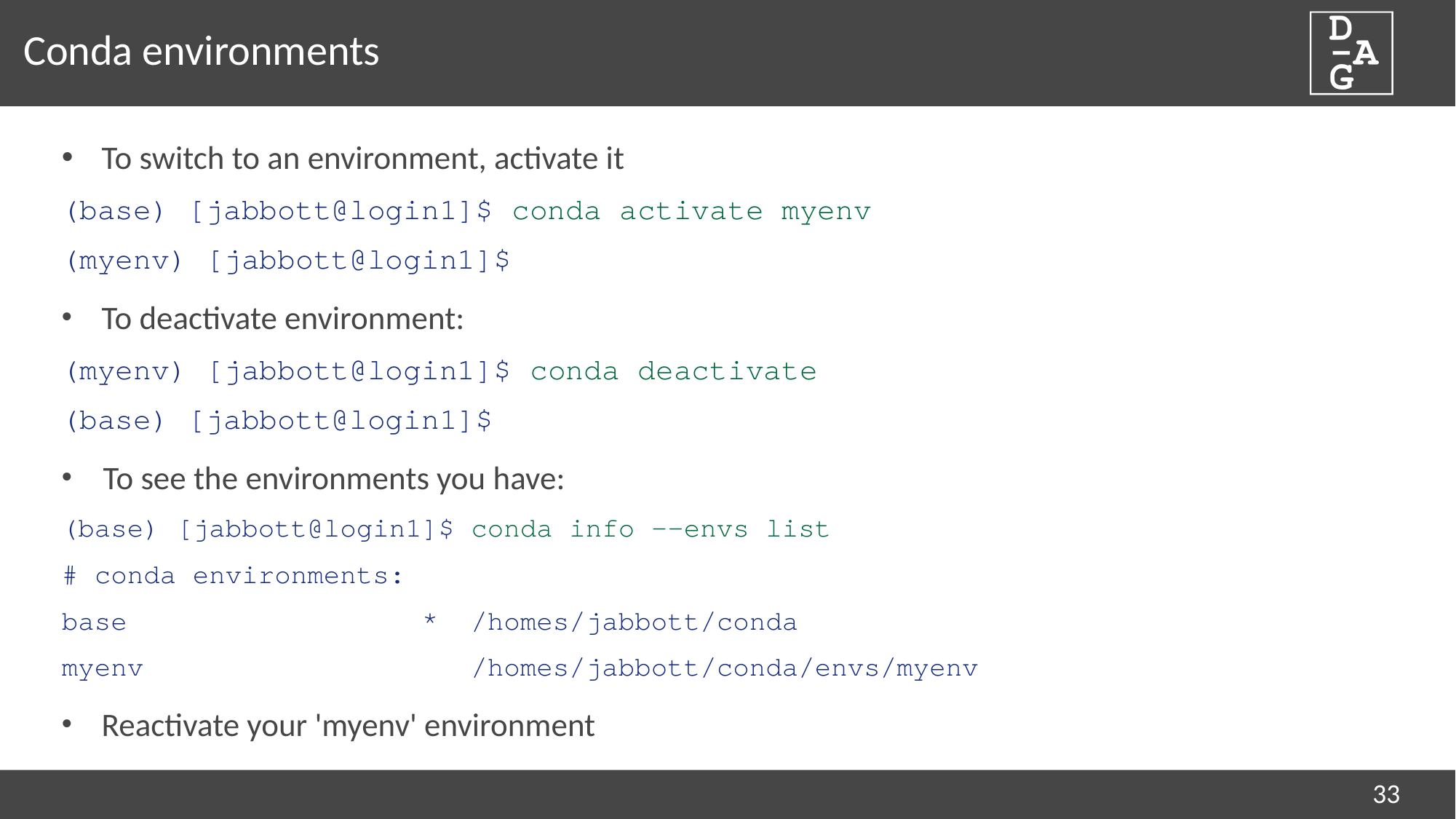

# Conda environments
To switch to an environment, activate it
(base) [jabbott@login1]$ conda activate myenv
(myenv) [jabbott@login1]$
To deactivate environment:
(myenv) [jabbott@login1]$ conda deactivate
(base) [jabbott@login1]$
To see the environments you have:
(base) [jabbott@login1]$ conda info --envs list
# conda environments:
base                  *  /homes/jabbott/conda
myenv                    /homes/jabbott/conda/envs/myenv
Reactivate your 'myenv' environment

33